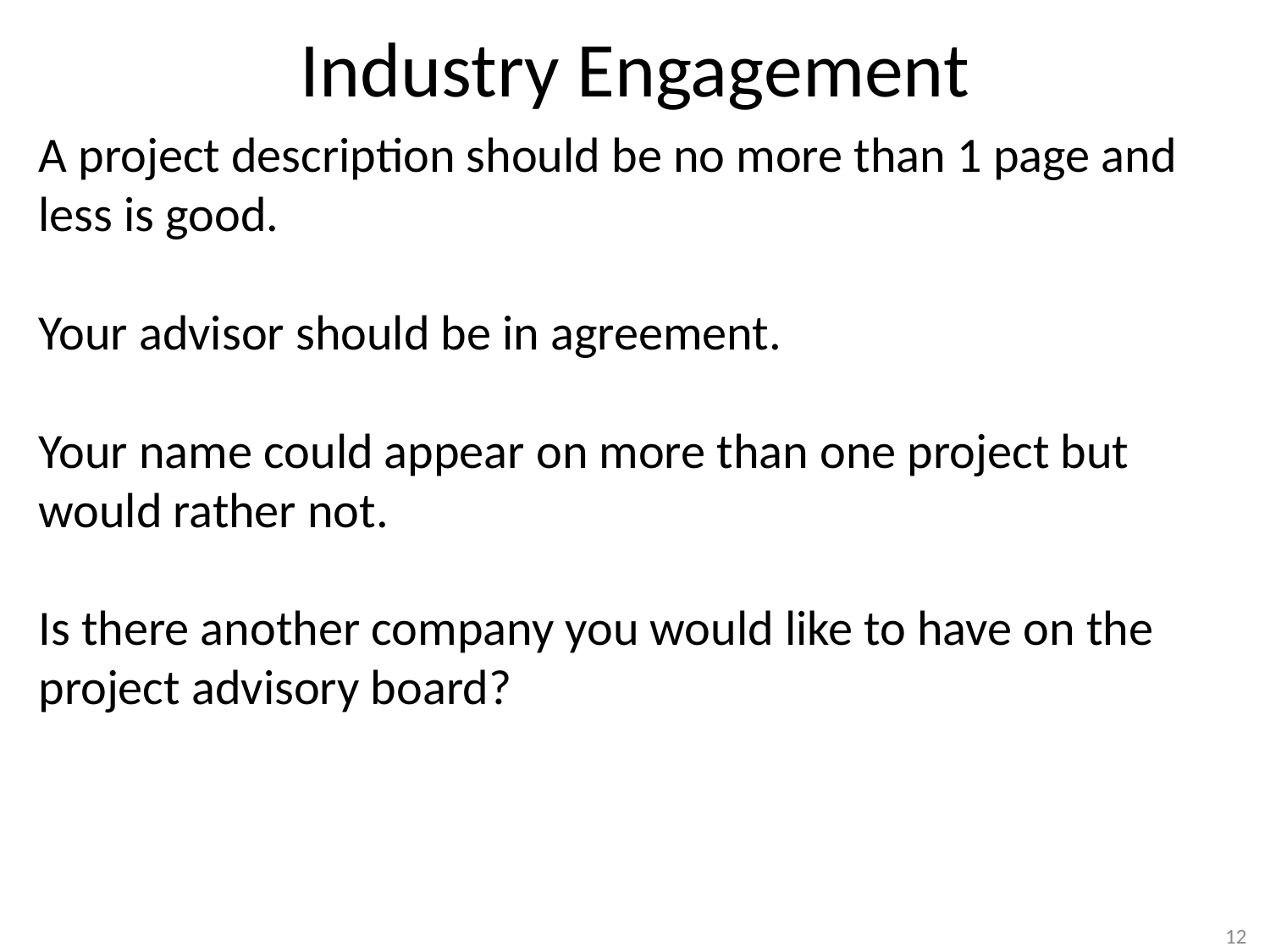

# Industry Engagement
A project description should be no more than 1 page and less is good.

Your advisor should be in agreement.

Your name could appear on more than one project but would rather not.

Is there another company you would like to have on the project advisory board?
12